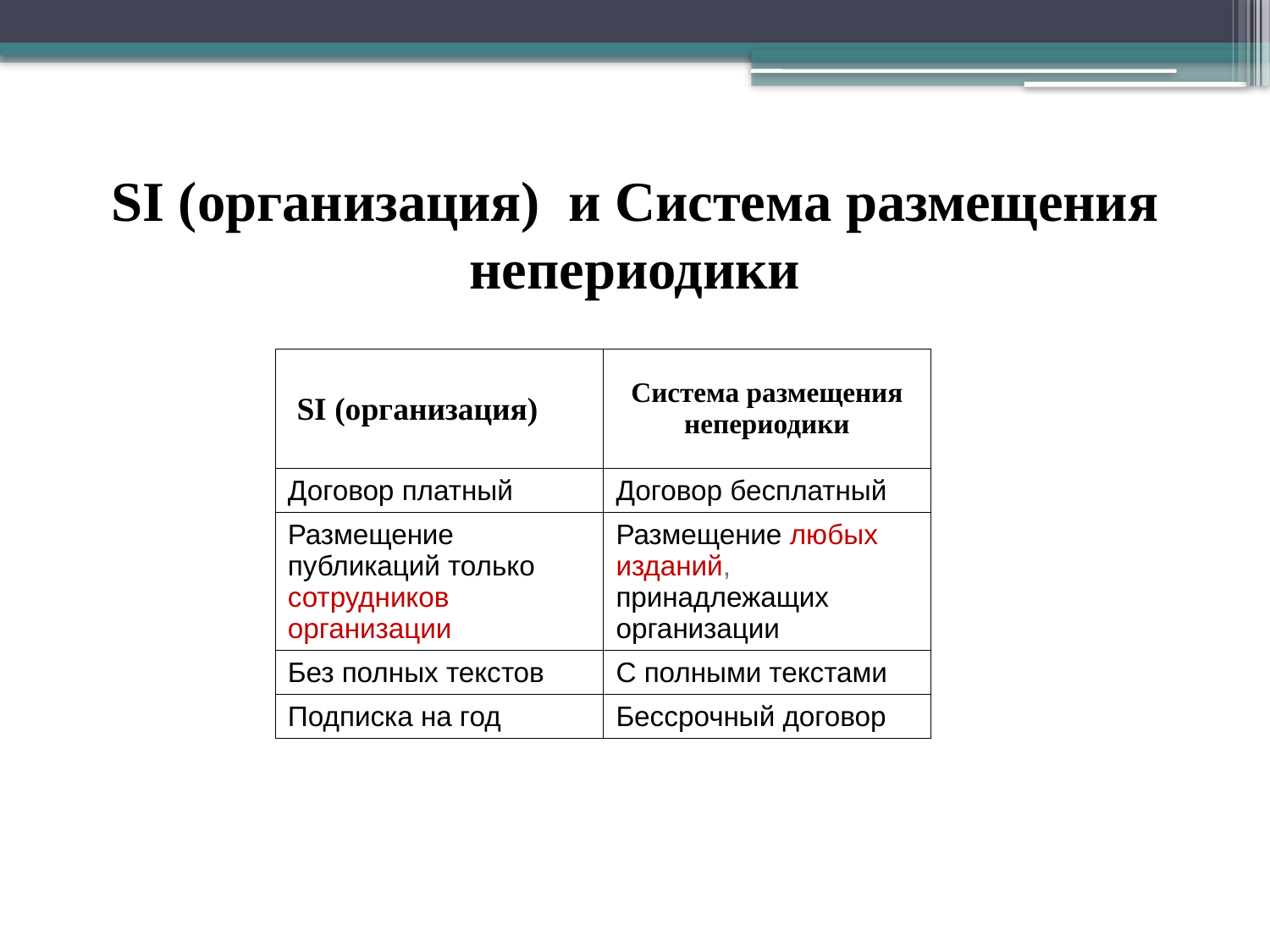

# SI (организация)  и Система размещения непериодики
| S SI (организация) ex (ОSI (организация) | Система размещения непериодики |
| --- | --- |
| Договор платный | Договор бесплатный |
| Размещение публикаций только сотрудников организации | Размещение любых изданий, принадлежащих организации |
| Без полных текстов | С полными текстами |
| Подписка на год | Бессрочный договор |